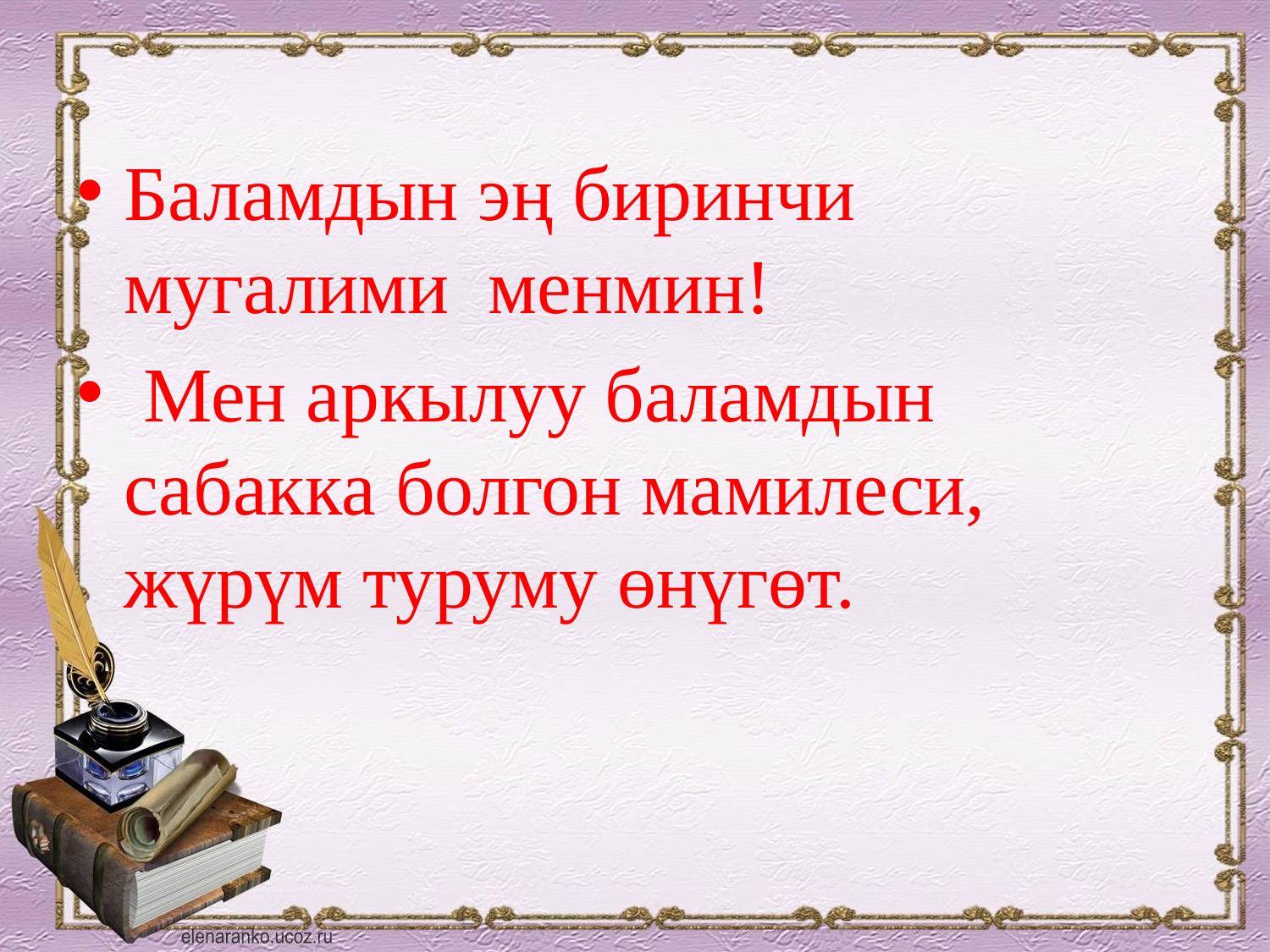

#
Баламдын эң биринчи мугалими  менмин!
 Мен аркылуу баламдын сабакка болгон мамилеси, жүрүм туруму өнүгөт.